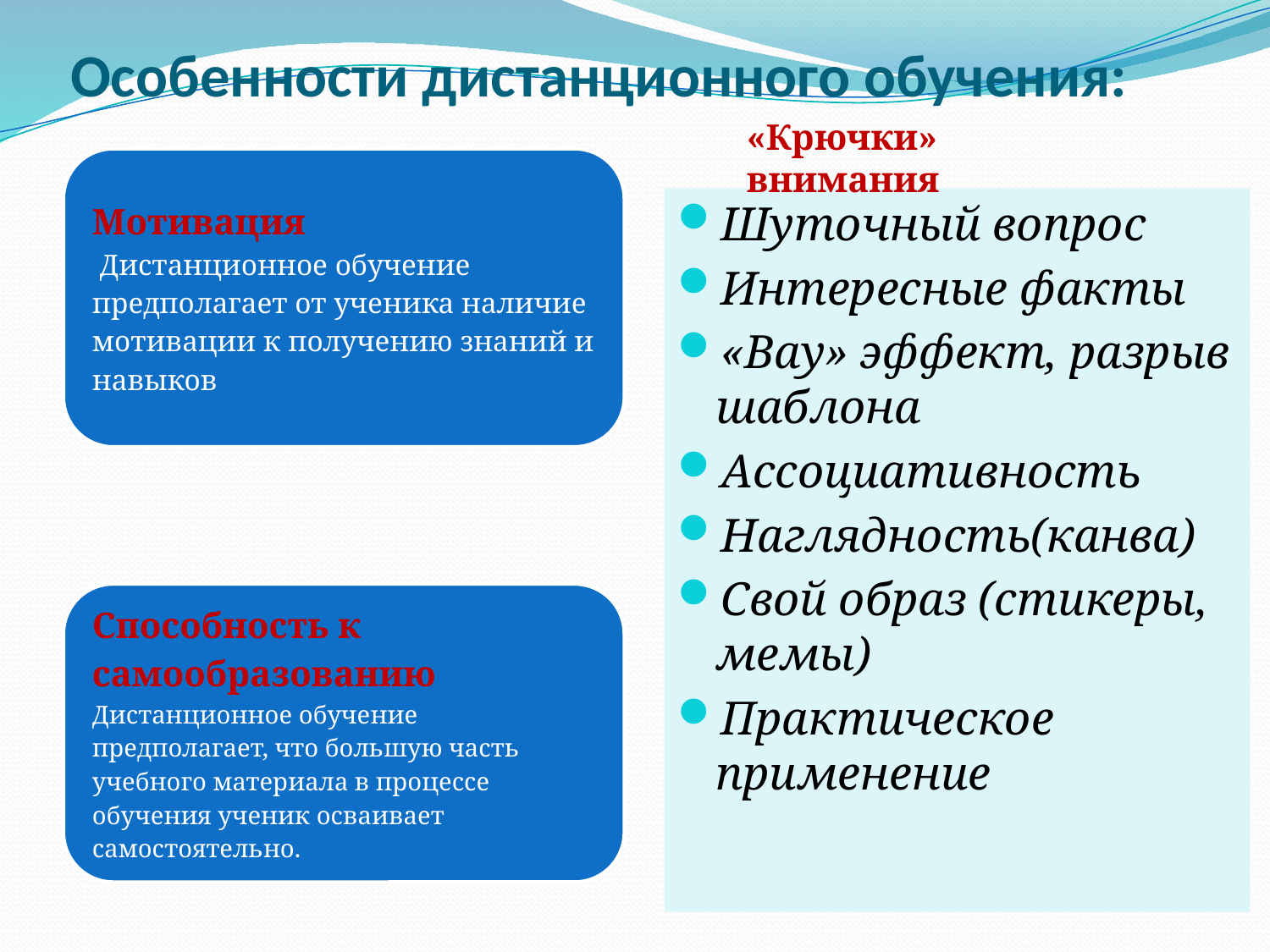

# Особенности дистанционного обучения:
«Крючки» внимания
Мотивация
 Дистанционное обучение предполагает от ученика наличие мотивации к получению знаний и навыков
Способность к самообразованию
Дистанционное обучение предполагает, что большую часть учебного материала в процессе обучения ученик осваивает самостоятельно.
Шуточный вопрос
Интересные факты
«Вау» эффект, разрыв шаблона
Ассоциативность
Наглядность(канва)
Свой образ (стикеры, мемы)
Практическое применение